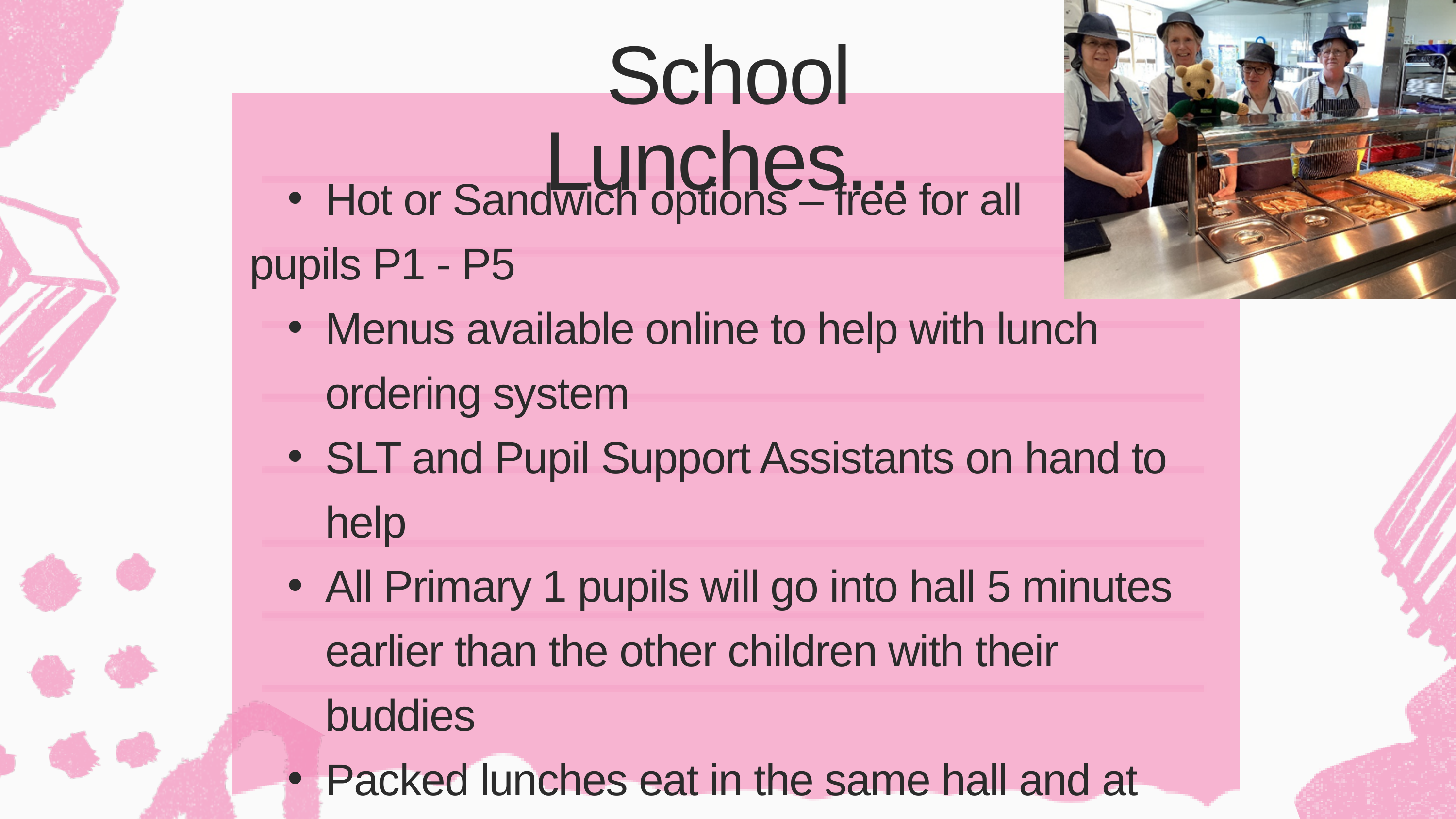

School Lunches...

Hot or Sandwich options – free for all
pupils P1 - P5
Menus available online to help with lunch ordering system
SLT and Pupil Support Assistants on hand to help
All Primary 1 pupils will go into hall 5 minutes earlier than the other children with their buddies
Packed lunches eat in the same hall and at the same time as school lunches